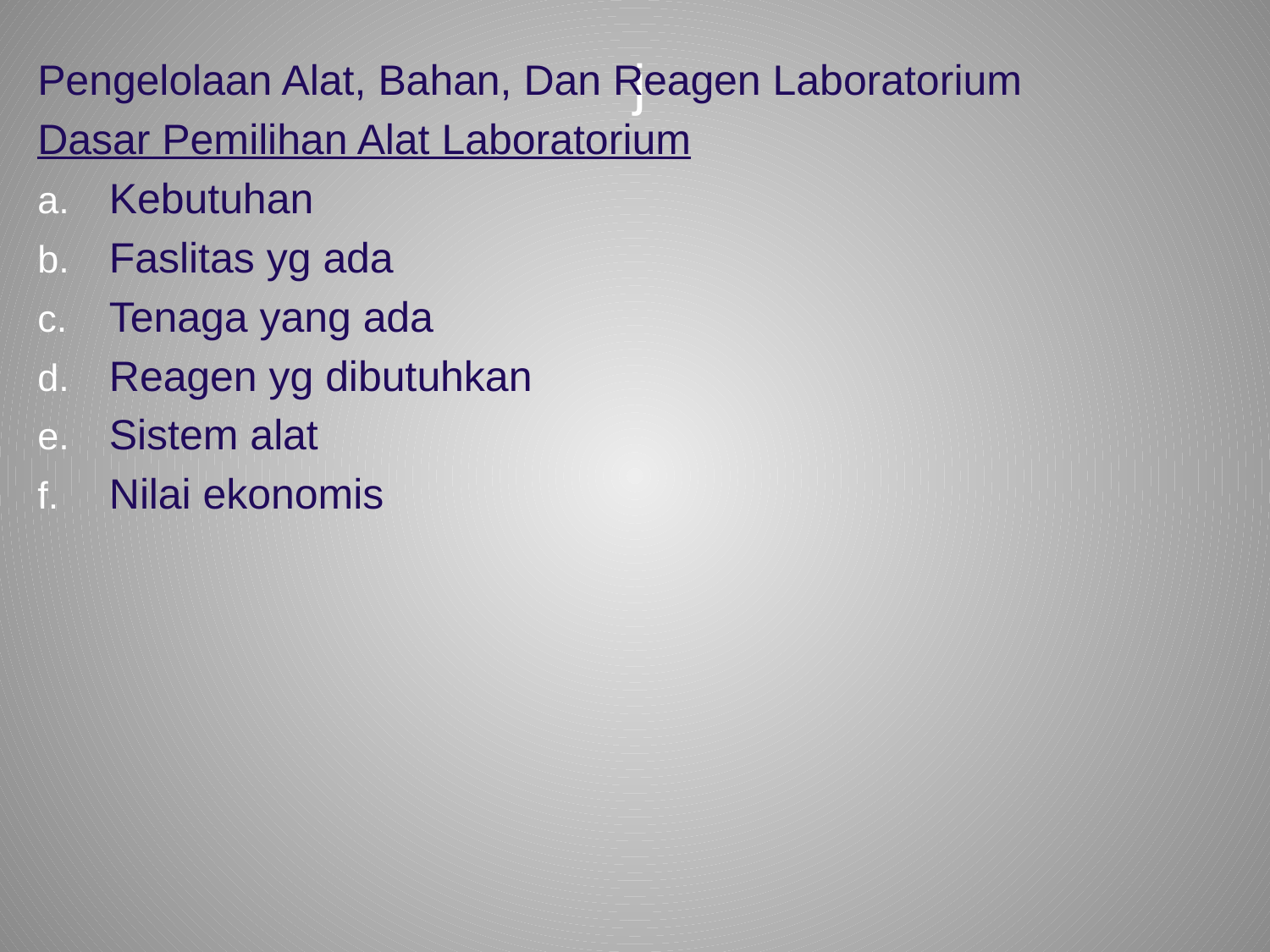

# j
Pengelolaan Alat, Bahan, Dan Reagen Laboratorium
Dasar Pemilihan Alat Laboratorium
Kebutuhan
Faslitas yg ada
Tenaga yang ada
Reagen yg dibutuhkan
Sistem alat
Nilai ekonomis